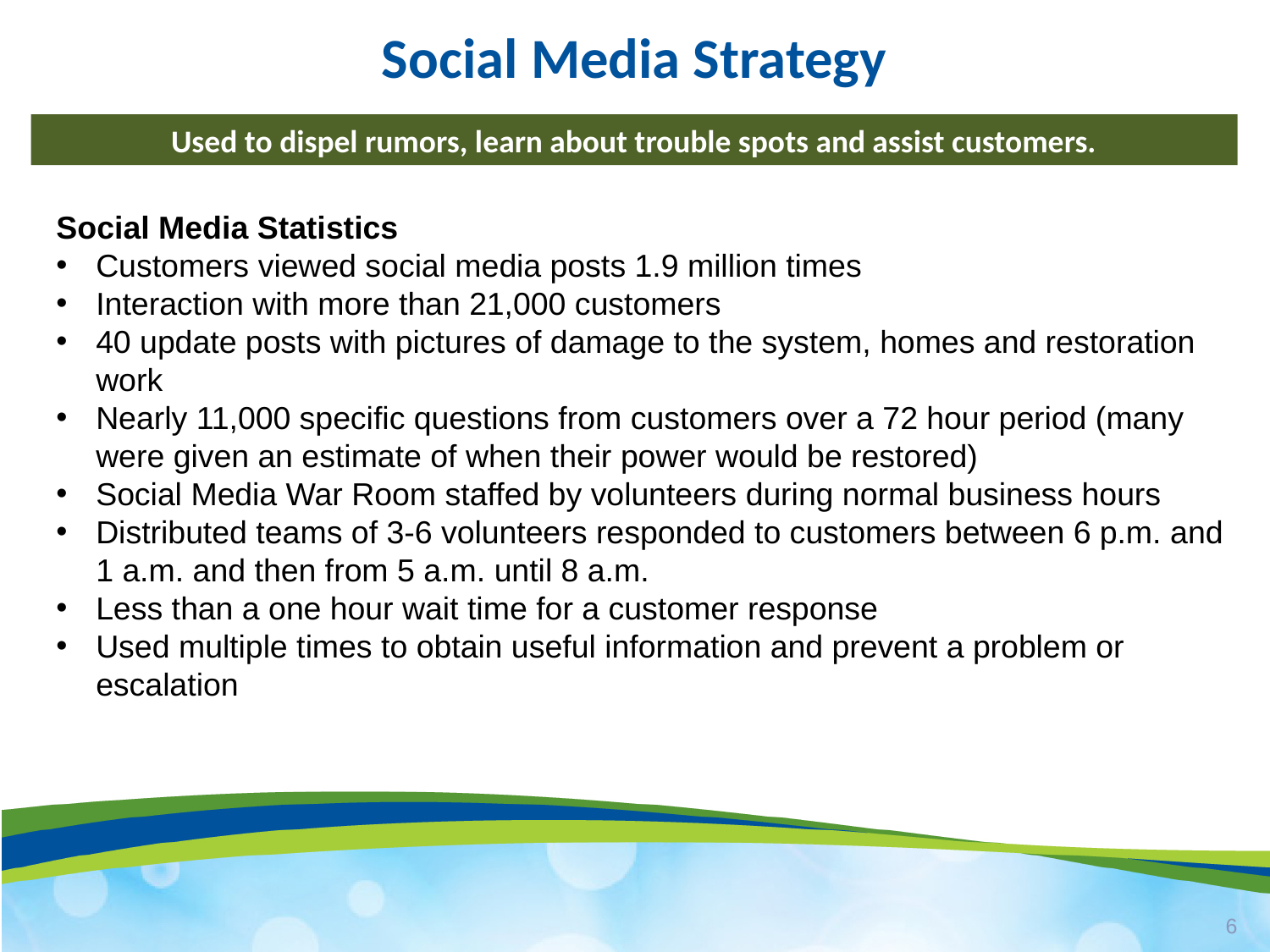

Social Media Strategy
Used to dispel rumors, learn about trouble spots and assist customers.
Social Media Statistics
Customers viewed social media posts 1.9 million times
Interaction with more than 21,000 customers
40 update posts with pictures of damage to the system, homes and restoration work
Nearly 11,000 specific questions from customers over a 72 hour period (many were given an estimate of when their power would be restored)
Social Media War Room staffed by volunteers during normal business hours
Distributed teams of 3-6 volunteers responded to customers between 6 p.m. and 1 a.m. and then from 5 a.m. until 8 a.m.
Less than a one hour wait time for a customer response
Used multiple times to obtain useful information and prevent a problem or escalation
6